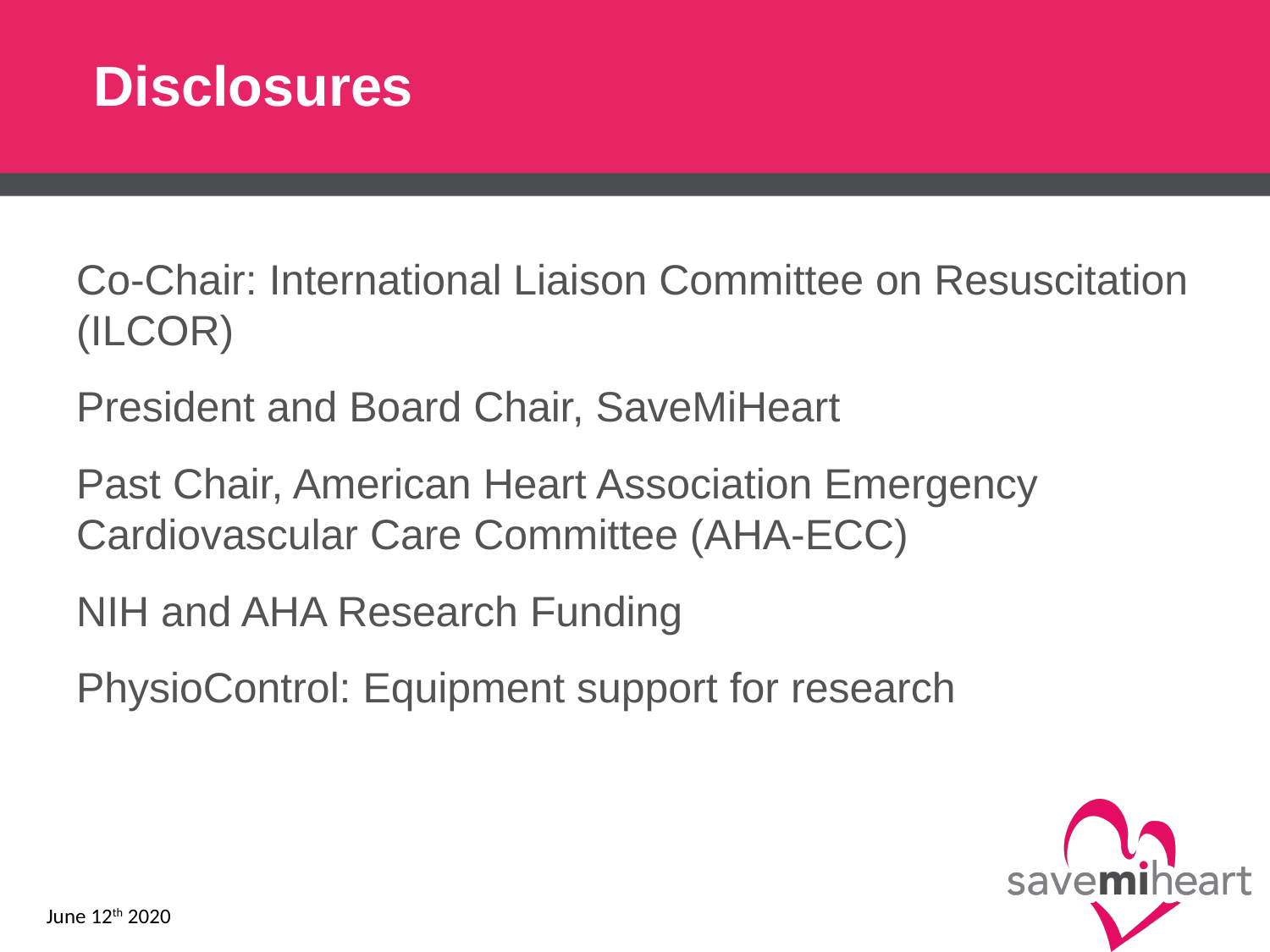

# Disclosures
Co-Chair: International Liaison Committee on Resuscitation (ILCOR)
President and Board Chair, SaveMiHeart
Past Chair, American Heart Association Emergency Cardiovascular Care Committee (AHA-ECC)
NIH and AHA Research Funding
PhysioControl: Equipment support for research

June 12th 2020